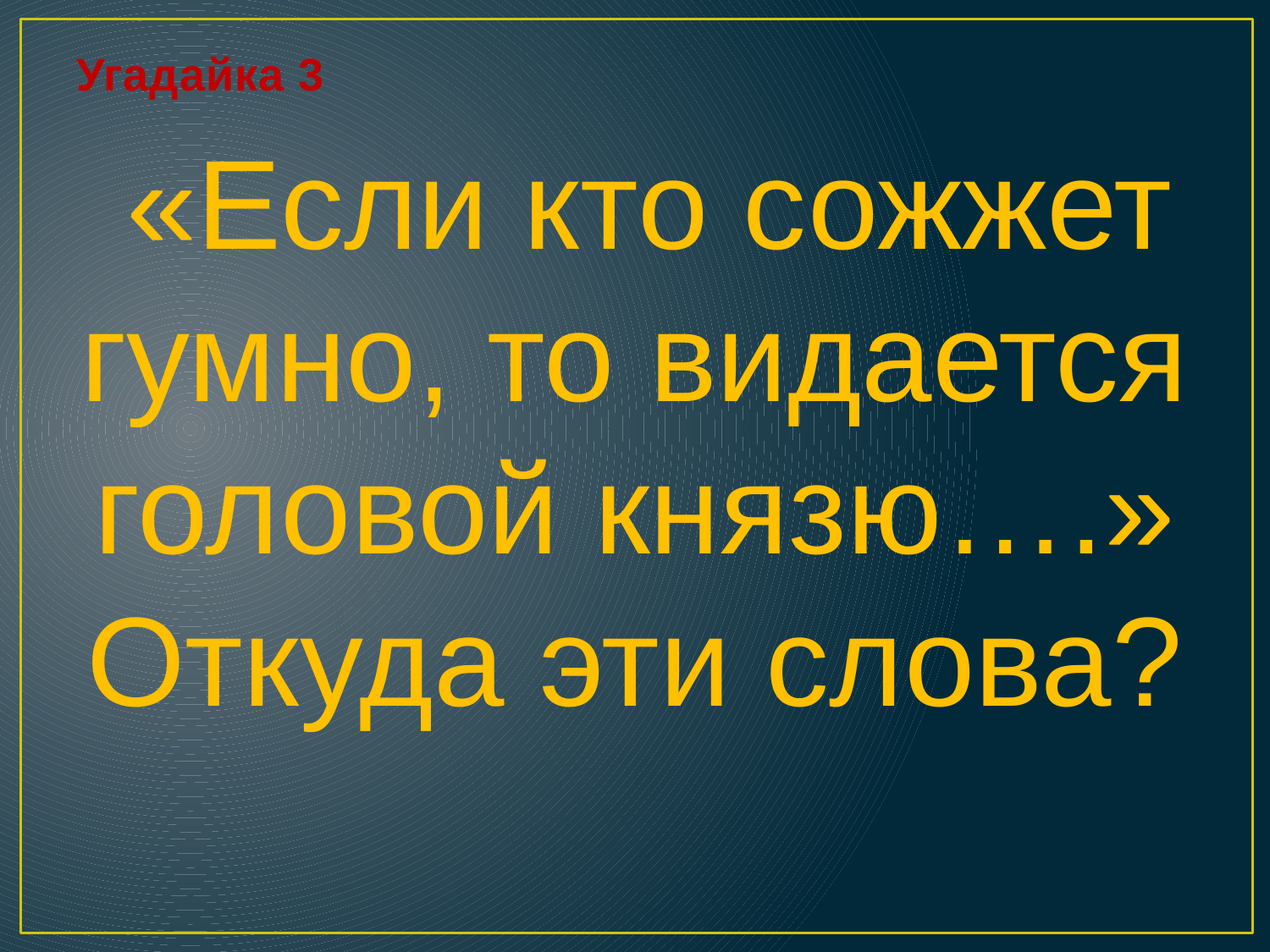

# Угадайка 3
 «Если кто сожжет гумно, то видается головой князю….» Откуда эти слова?